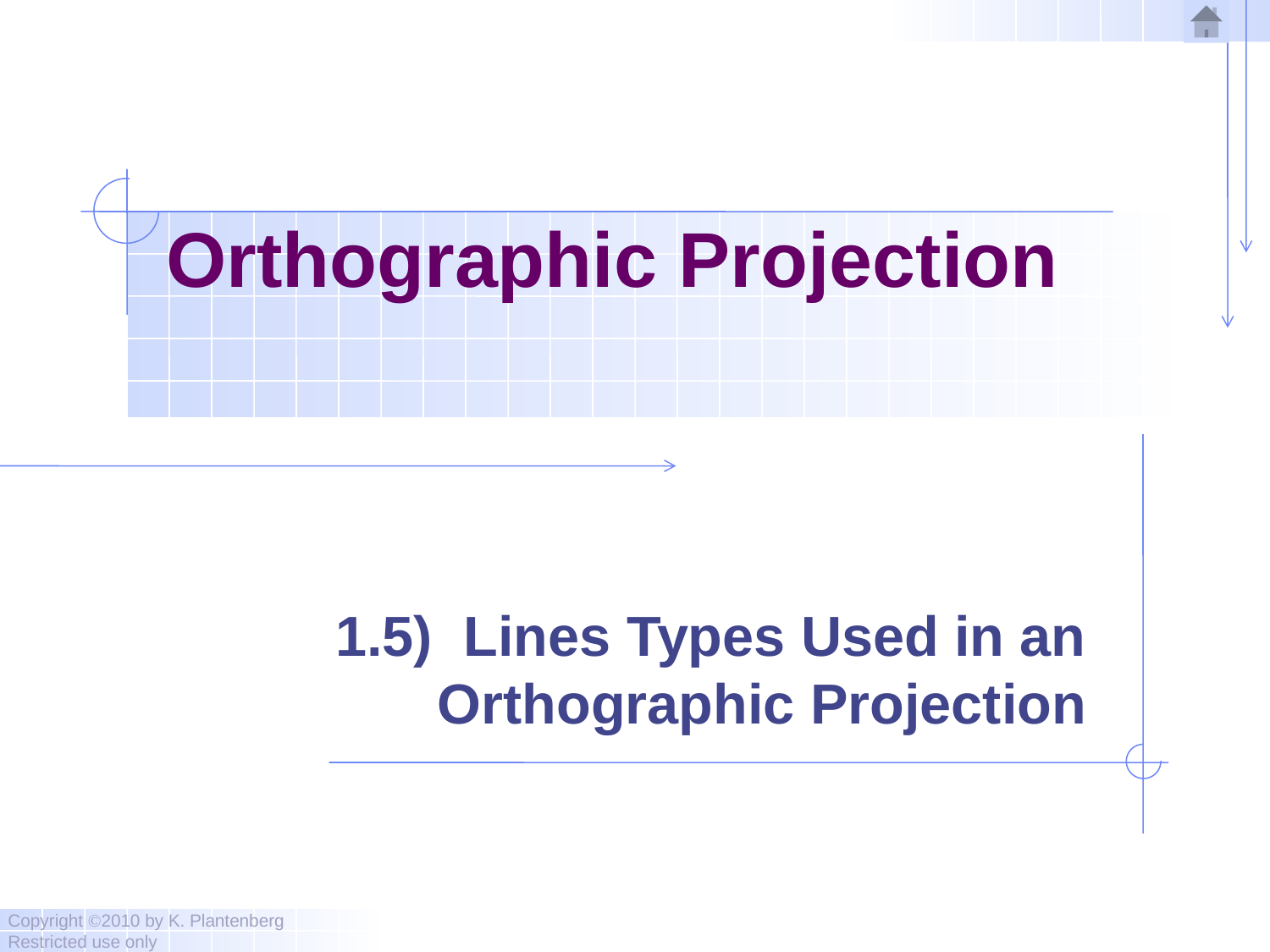

# Orthographic Projection
1.5)  Lines Types Used in an Orthographic Projection